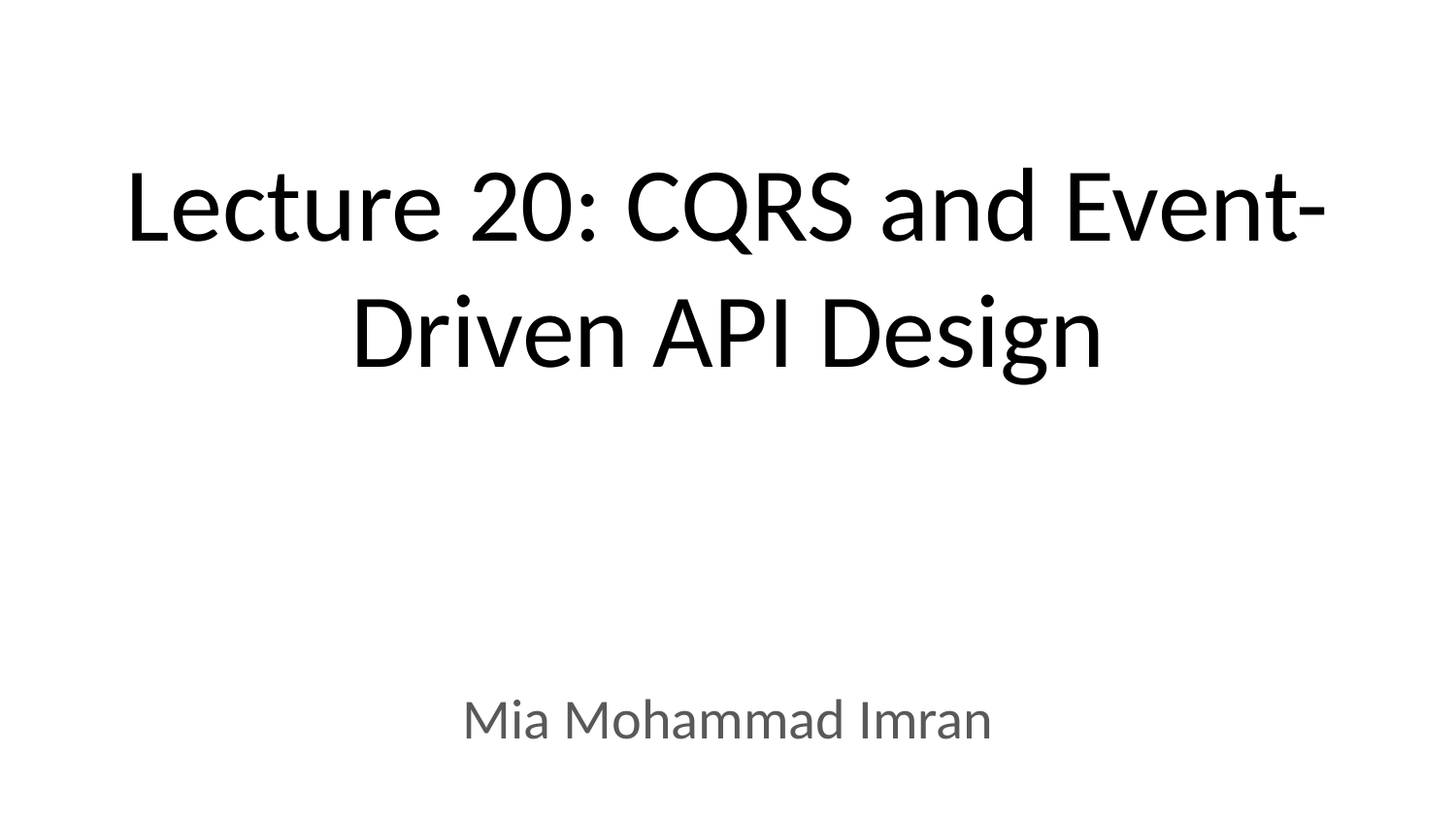

# Lecture 20: CQRS and Event-Driven API Design
Mia Mohammad Imran